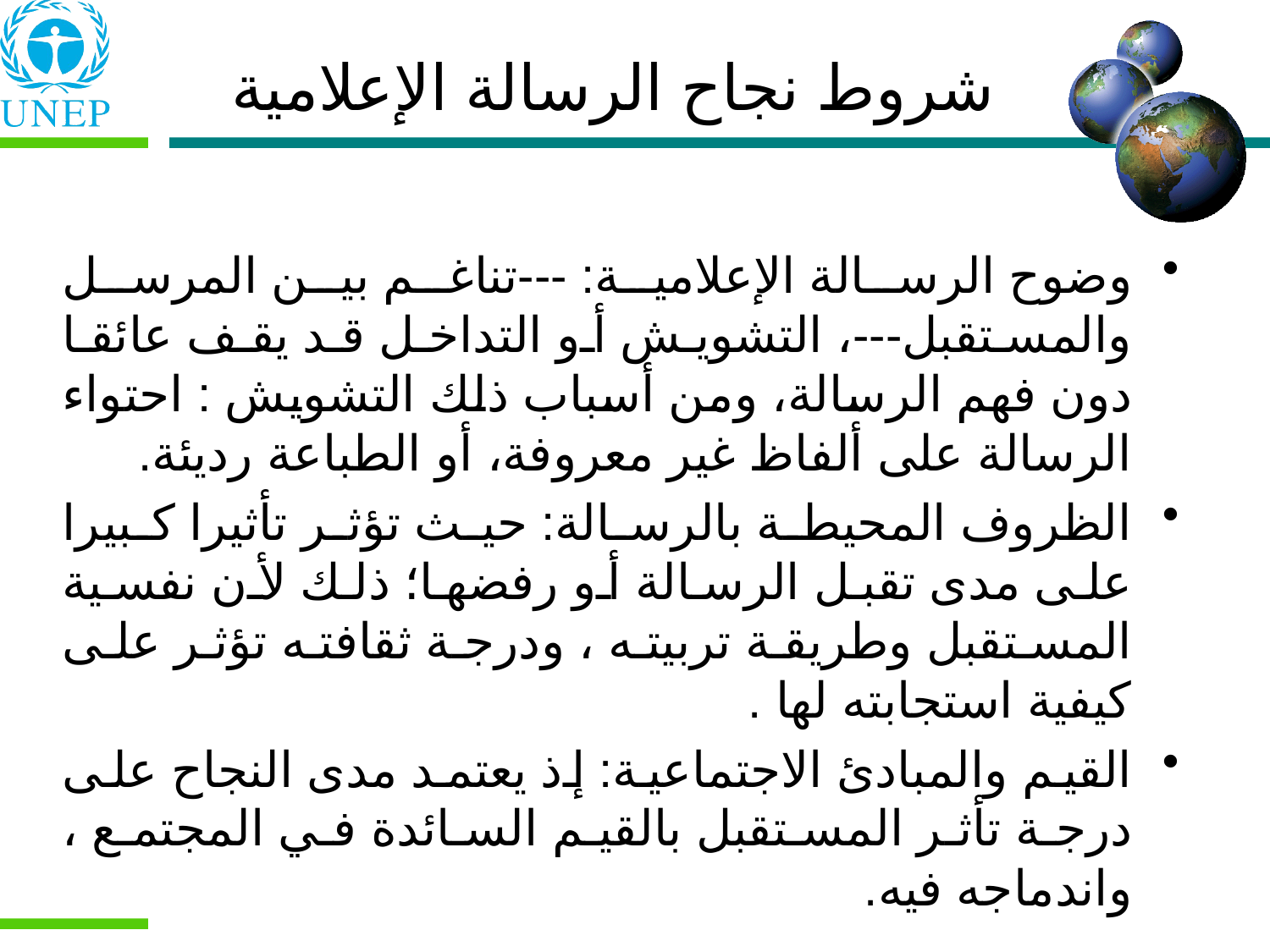

شروط نجاح الرسالة الإعلامية

وضوح الرسالة الإعلامية: ---تناغم بين المرسل والمستقبل---، التشويش أو التداخل قد يقف عائقا دون فهم الرسالة، ومن أسباب ذلك التشويش : احتواء الرسالة على ألفاظ غير معروفة، أو الطباعة رديئة.
الظروف المحيطة بالرسالة: حيث تؤثر تأثيرا كبيرا على مدى تقبل الرسالة أو رفضها؛ ذلك لأن نفسية المستقبل وطريقة تربيته ، ودرجة ثقافته تؤثر على كيفية استجابته لها .
القيم والمبادئ الاجتماعية: إذ يعتمد مدى النجاح على درجة تأثر المستقبل بالقيم السائدة في المجتمع ، واندماجه فيه.